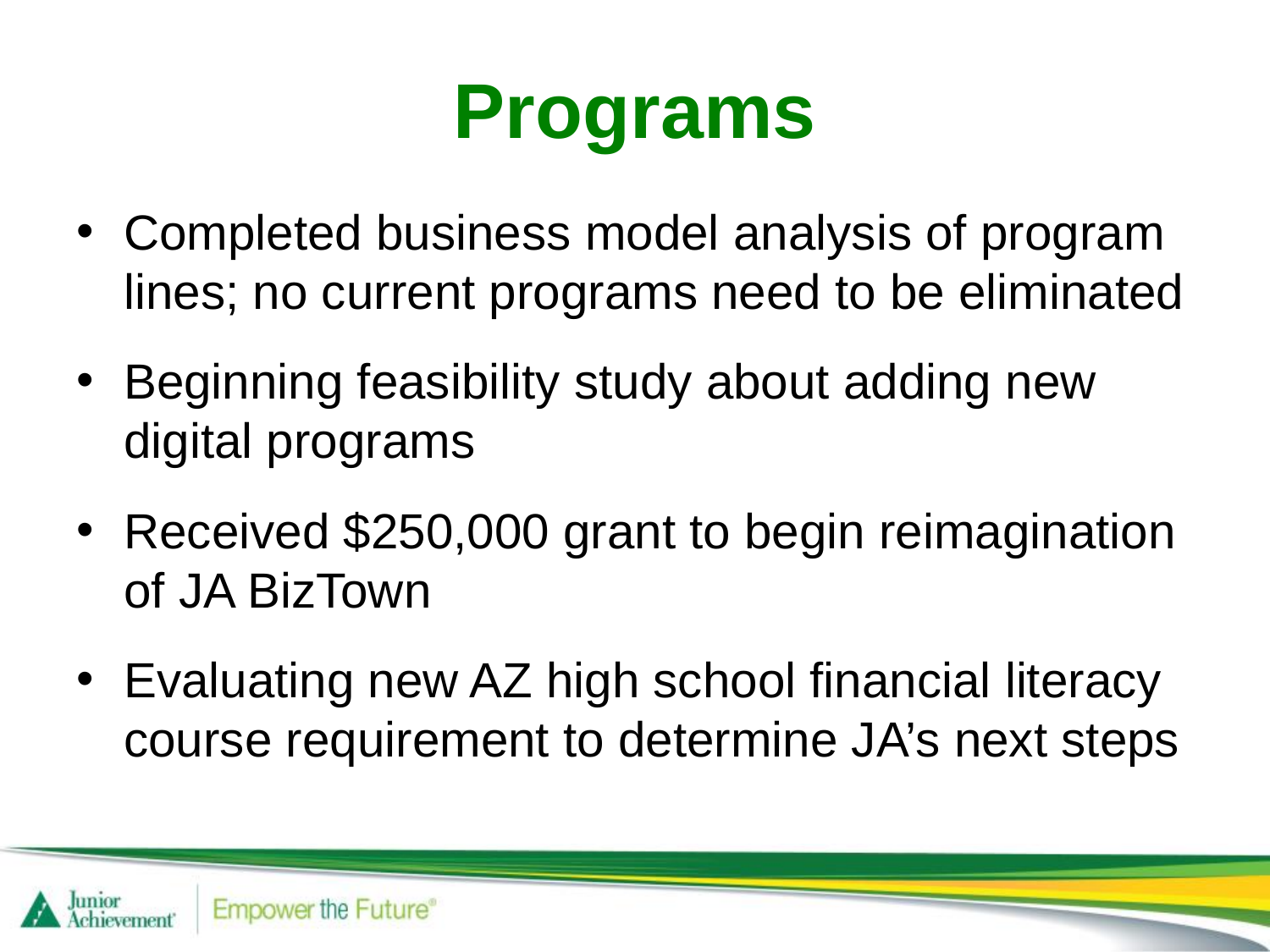

# Programs
Completed business model analysis of program lines; no current programs need to be eliminated
Beginning feasibility study about adding new digital programs
Received $250,000 grant to begin reimagination of JA BizTown
Evaluating new AZ high school financial literacy course requirement to determine JA’s next steps